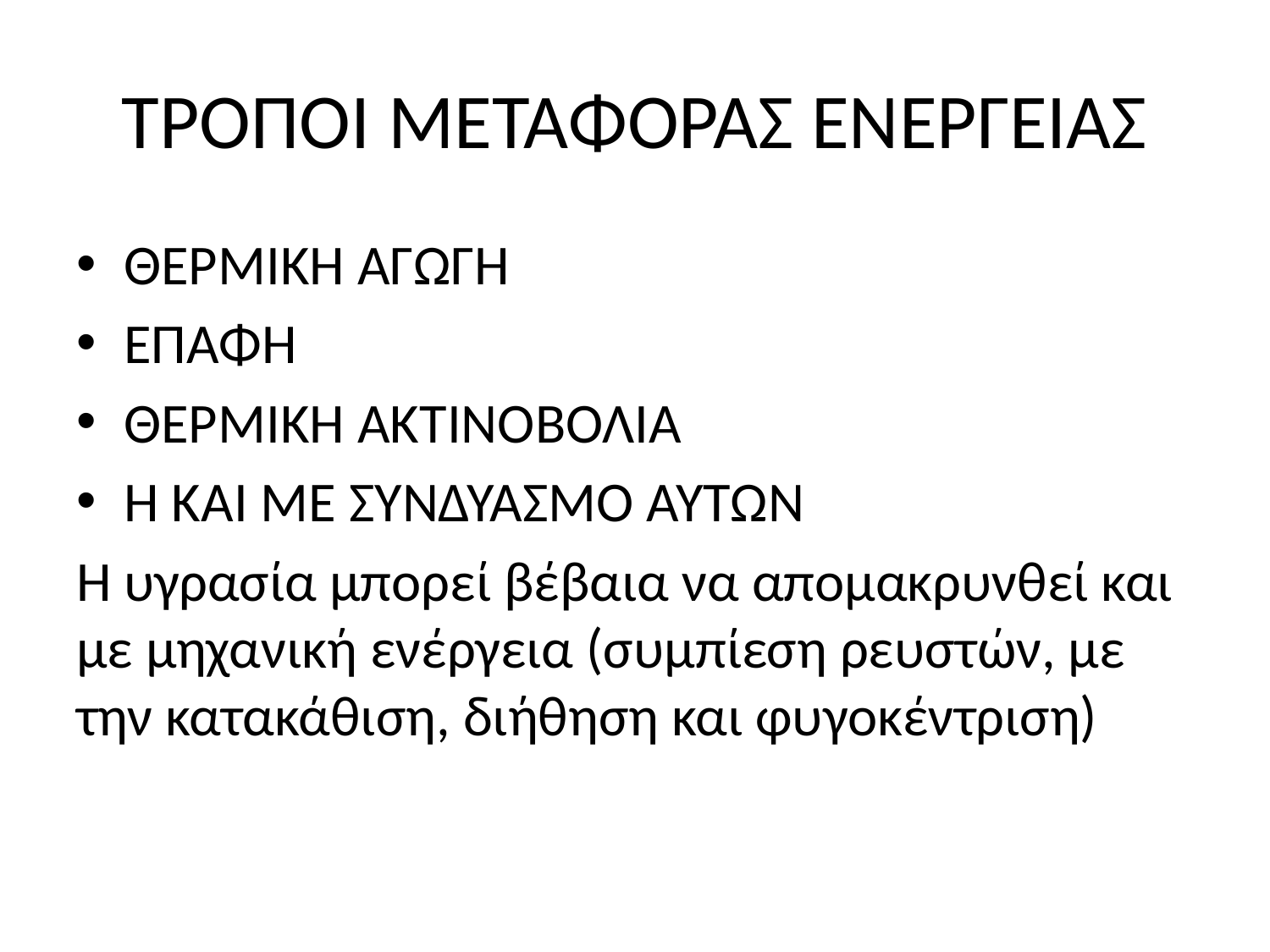

# ΤΡΟΠΟΙ ΜΕΤΑΦΟΡΑΣ ΕΝΕΡΓΕΙΑΣ
ΘΕΡΜΙΚΗ ΑΓΩΓΗ
ΕΠΑΦΗ
ΘΕΡΜΙΚΗ ΑΚΤΙΝΟΒΟΛΙΑ
Η ΚΑΙ ΜΕ ΣΥΝΔΥΑΣΜΟ ΑΥΤΩΝ
Η υγρασία μπορεί βέβαια να απομακρυνθεί και με μηχανική ενέργεια (συμπίεση ρευστών, με την κατακάθιση, διήθηση και φυγοκέντριση)